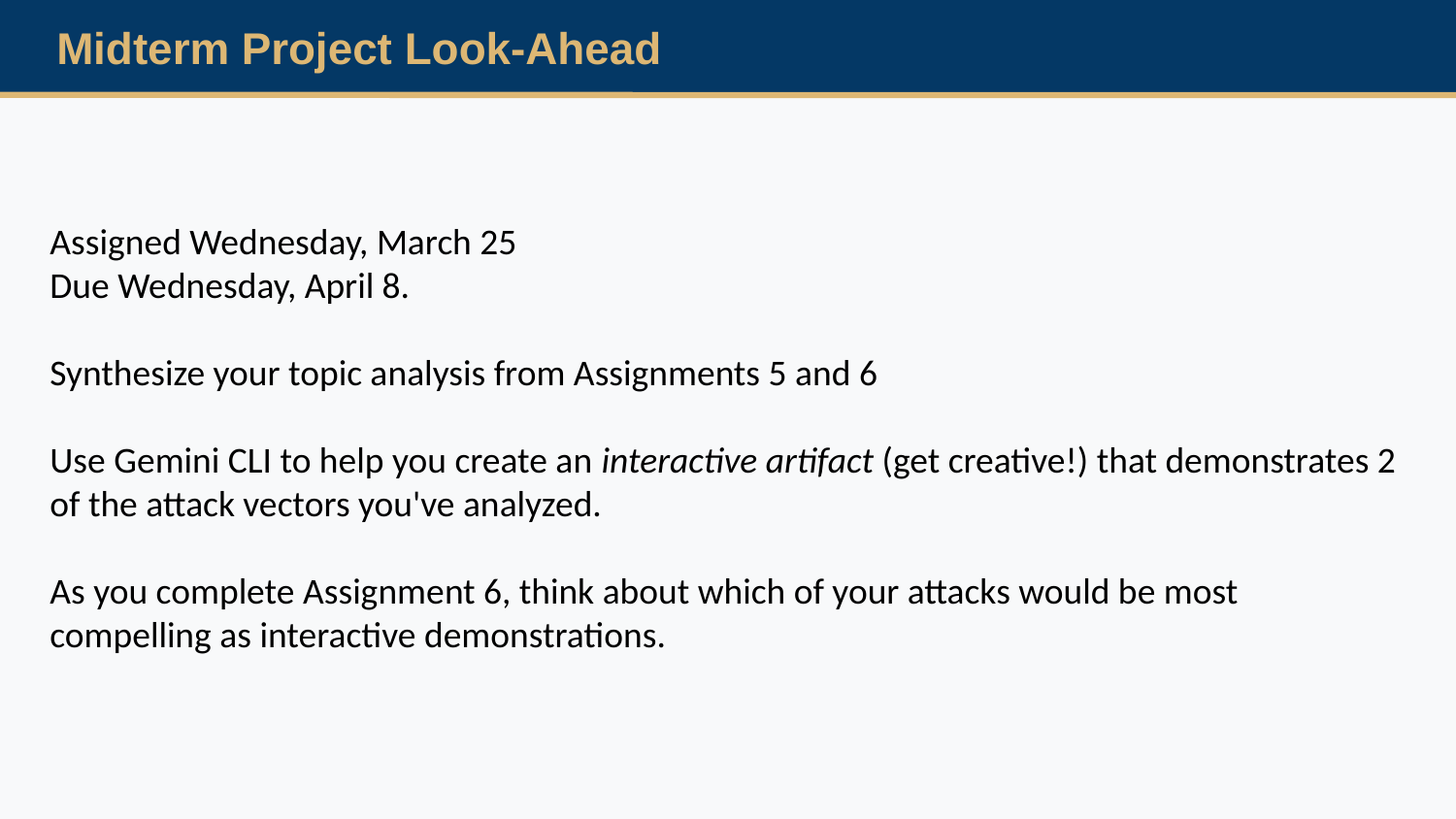

Midterm Project Look-Ahead

Assigned Wednesday, March 25
Due Wednesday, April 8.

Synthesize your topic analysis from Assignments 5 and 6

Use Gemini CLI to help you create an interactive artifact (get creative!) that demonstrates 2 of the attack vectors you've analyzed.

As you complete Assignment 6, think about which of your attacks would be most compelling as interactive demonstrations.